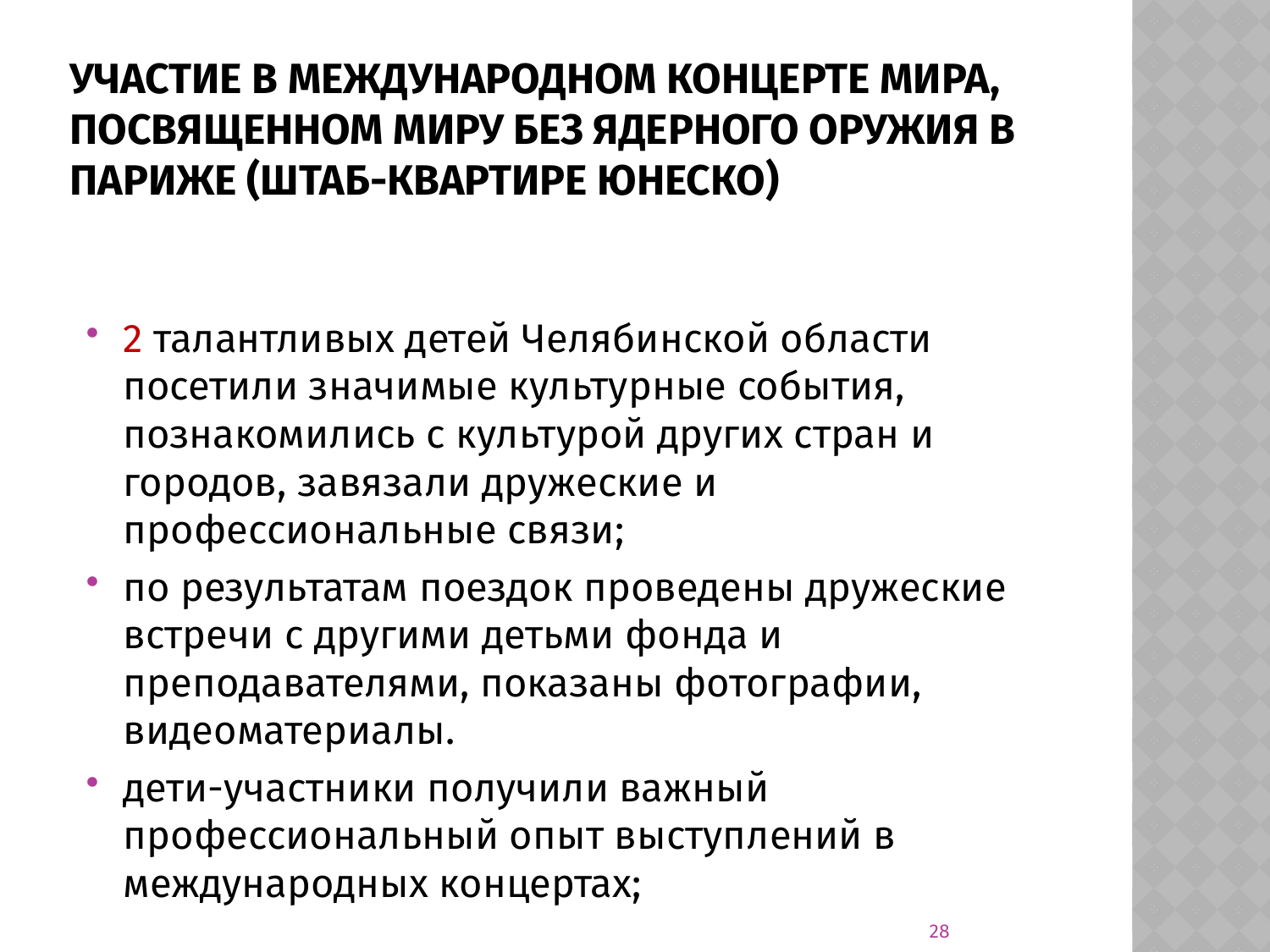

# Участие в Международном Концерте Мира, посвященном миру без ядерного оружия в Париже (Штаб-квартире ЮНЕСКО)
2 талантливых детей Челябинской области посетили значимые культурные события, познакомились с культурой других стран и городов, завязали дружеские и профессиональные связи;
по результатам поездок проведены дружеские встречи с другими детьми фонда и преподавателями, показаны фотографии, видеоматериалы.
дети-участники получили важный профессиональный опыт выступлений в международных концертах;

28